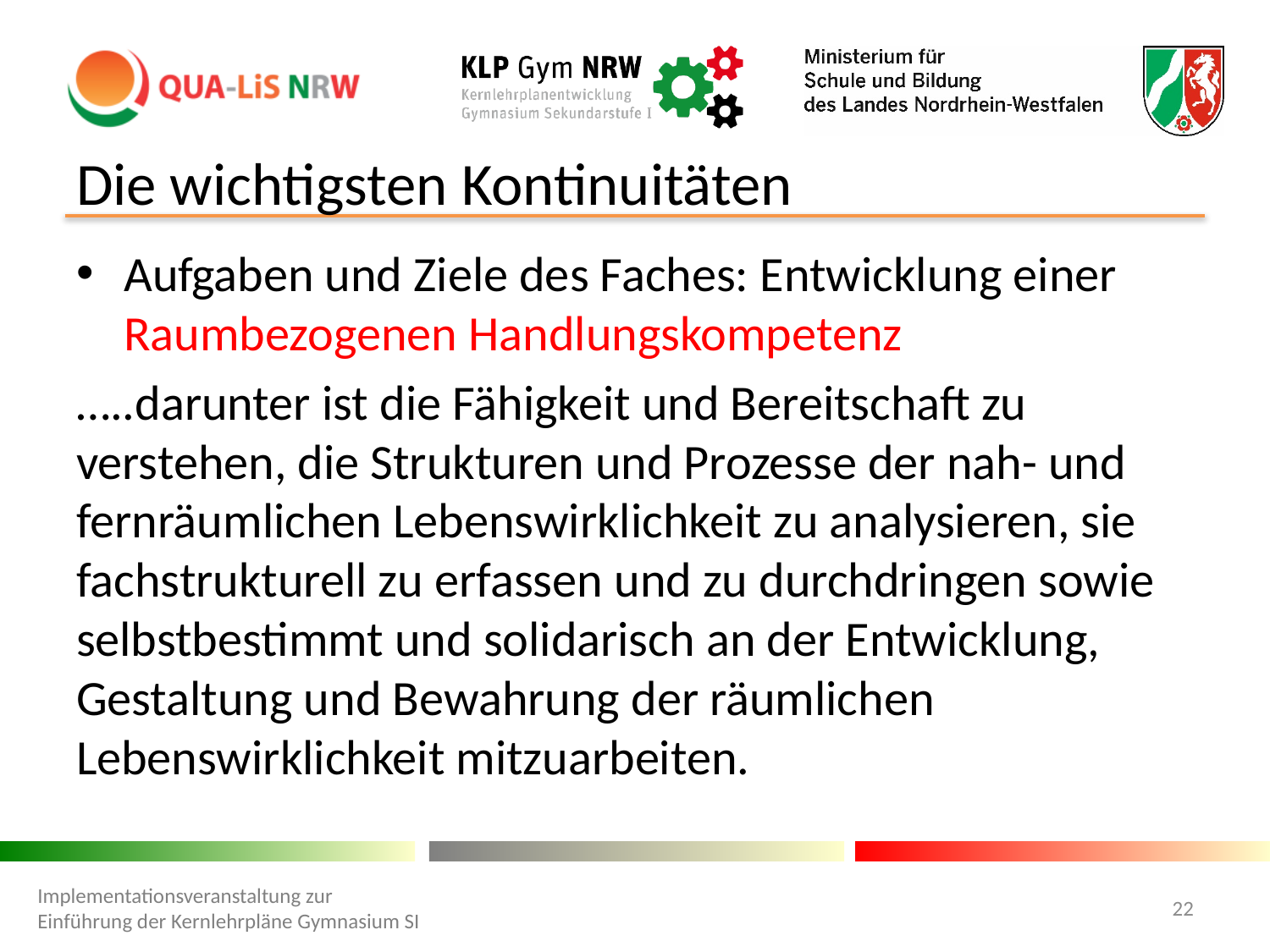

# Die wichtigsten Kontinuitäten
Aufgaben und Ziele des Faches: Entwicklung einer Raumbezogenen Handlungskompetenz
…..darunter ist die Fähigkeit und Bereitschaft zu verstehen, die Strukturen und Prozesse der nah- und fernräumlichen Lebenswirklichkeit zu analysieren, sie fachstrukturell zu erfassen und zu durchdringen sowie selbstbestimmt und solidarisch an der Entwicklung, Gestaltung und Bewahrung der räumlichen Lebenswirklichkeit mitzuarbeiten.
Implementationsveranstaltung zur Einführung der Kernlehrpläne Gymnasium SI
22